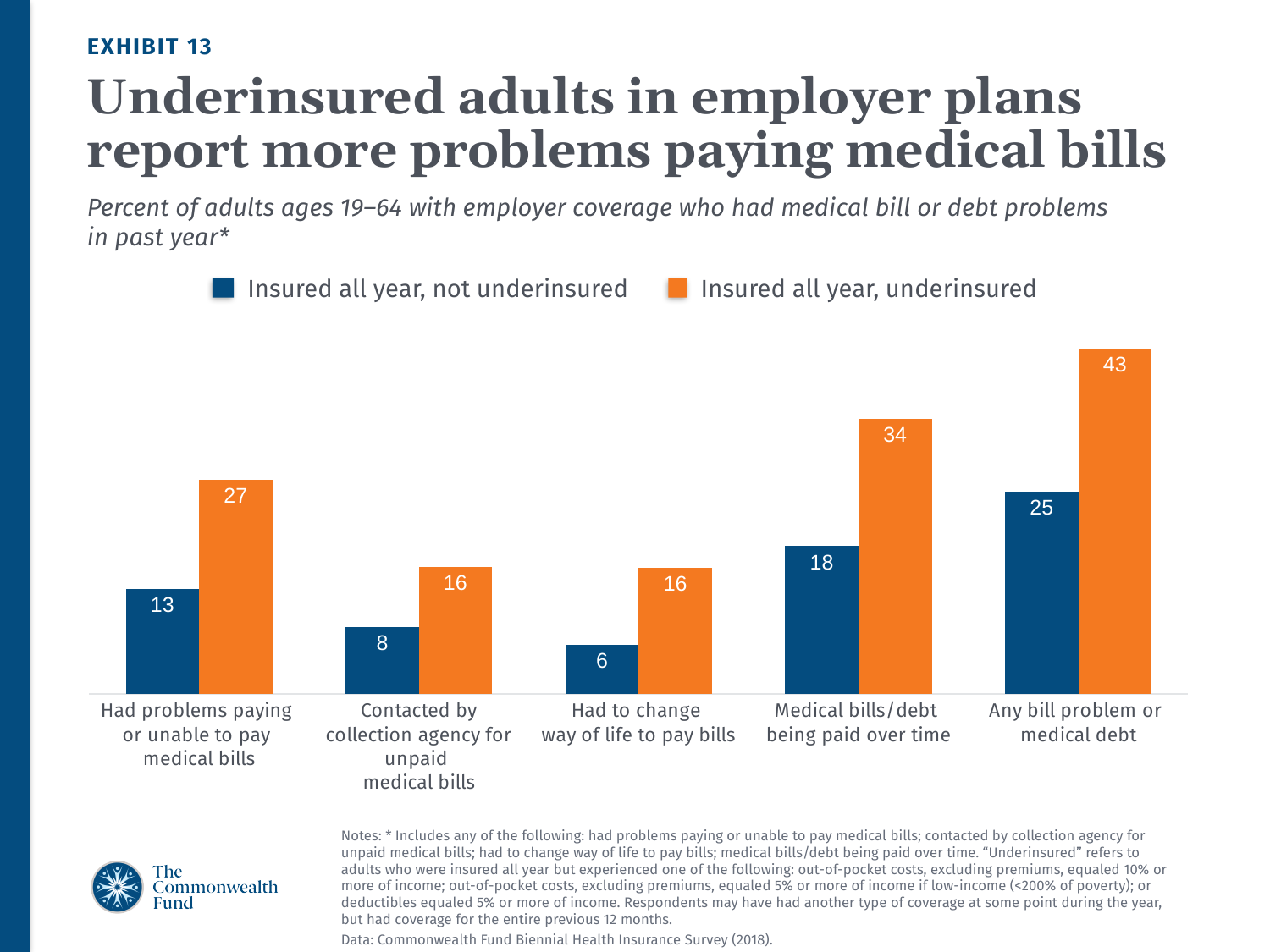

EXHIBIT 13
# Underinsured adults in employer plans report more problems paying medical bills
Percent of adults ages 19–64 with employer coverage who had medical bill or debt problems in past year*

### Chart

| Category | Insured all year, not underinsured | Insured all year, underinsured |
|---|---|---|
| Had problems paying
or unable to pay
medical bills | 13.11 | 26.640000000000004 |
| Contacted by collection agency for unpaid
medical bills | 8.3 | 15.790000000000001 |
| Had to change
way of life to pay bills | 6.12 | 15.68 |
| Medical bills/debt
being paid over time | 18.39 | 34.23 |
| Any bill problem or
medical debt | 25.16 | 43.03 |
Insured all year, not underinsured

Insured all year, underinsured

Notes: * Includes any of the following: had problems paying or unable to pay medical bills; contacted by collection agency for unpaid medical bills; had to change way of life to pay bills; medical bills/debt being paid over time. “Underinsured” refers to adults who were insured all year but experienced one of the following: out-of-pocket costs, excluding premiums, equaled 10% or more of income; out-of-pocket costs, excluding premiums, equaled 5% or more of income if low-income (<200% of poverty); or deductibles equaled 5% or more of income. Respondents may have had another type of coverage at some point during the year, but had coverage for the entire previous 12 months.
Data: Commonwealth Fund Biennial Health Insurance Survey (2018).